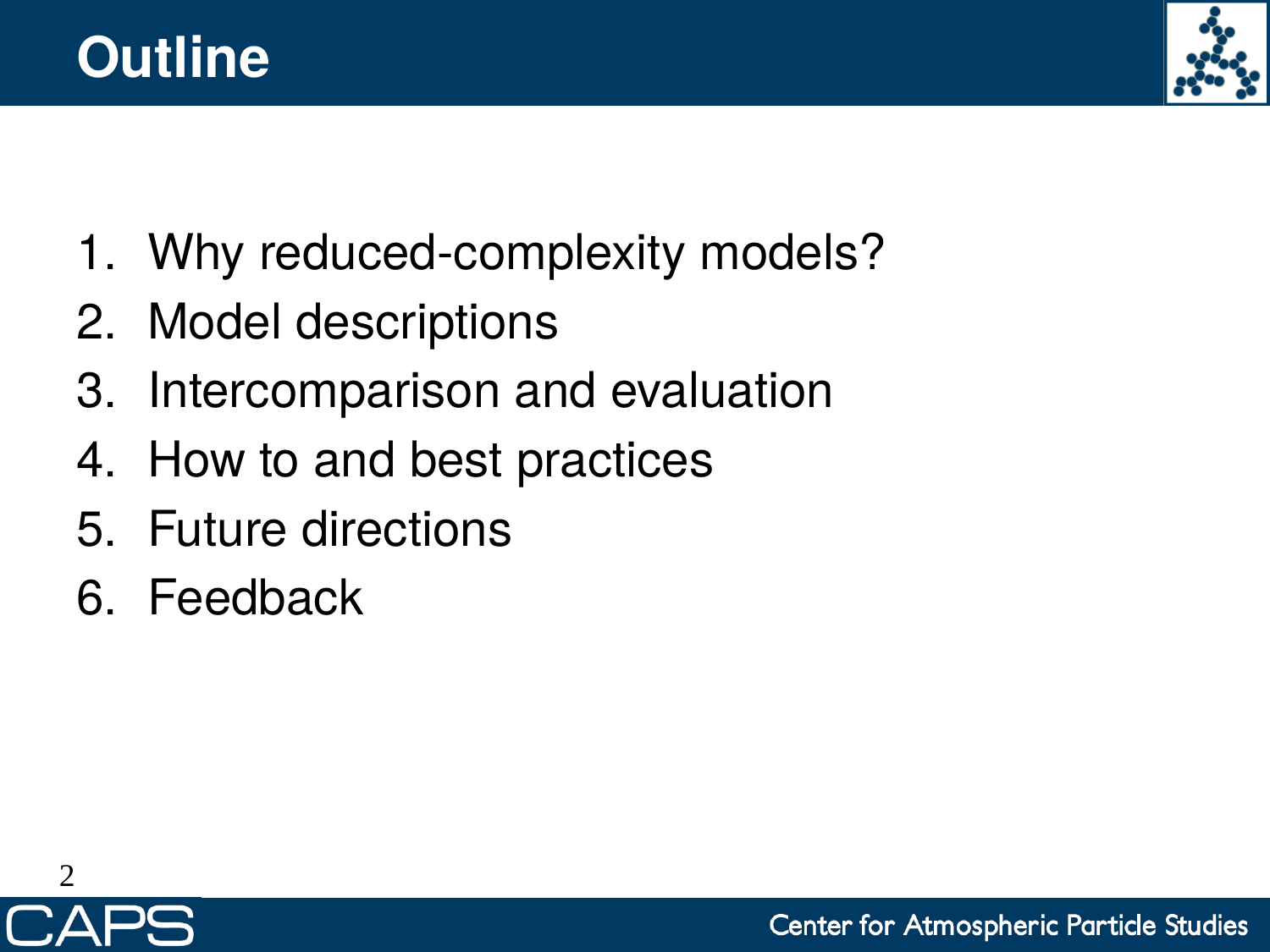

# Outline
Why reduced-complexity models?
Model descriptions
Intercomparison and evaluation
How to and best practices
Future directions
Feedback